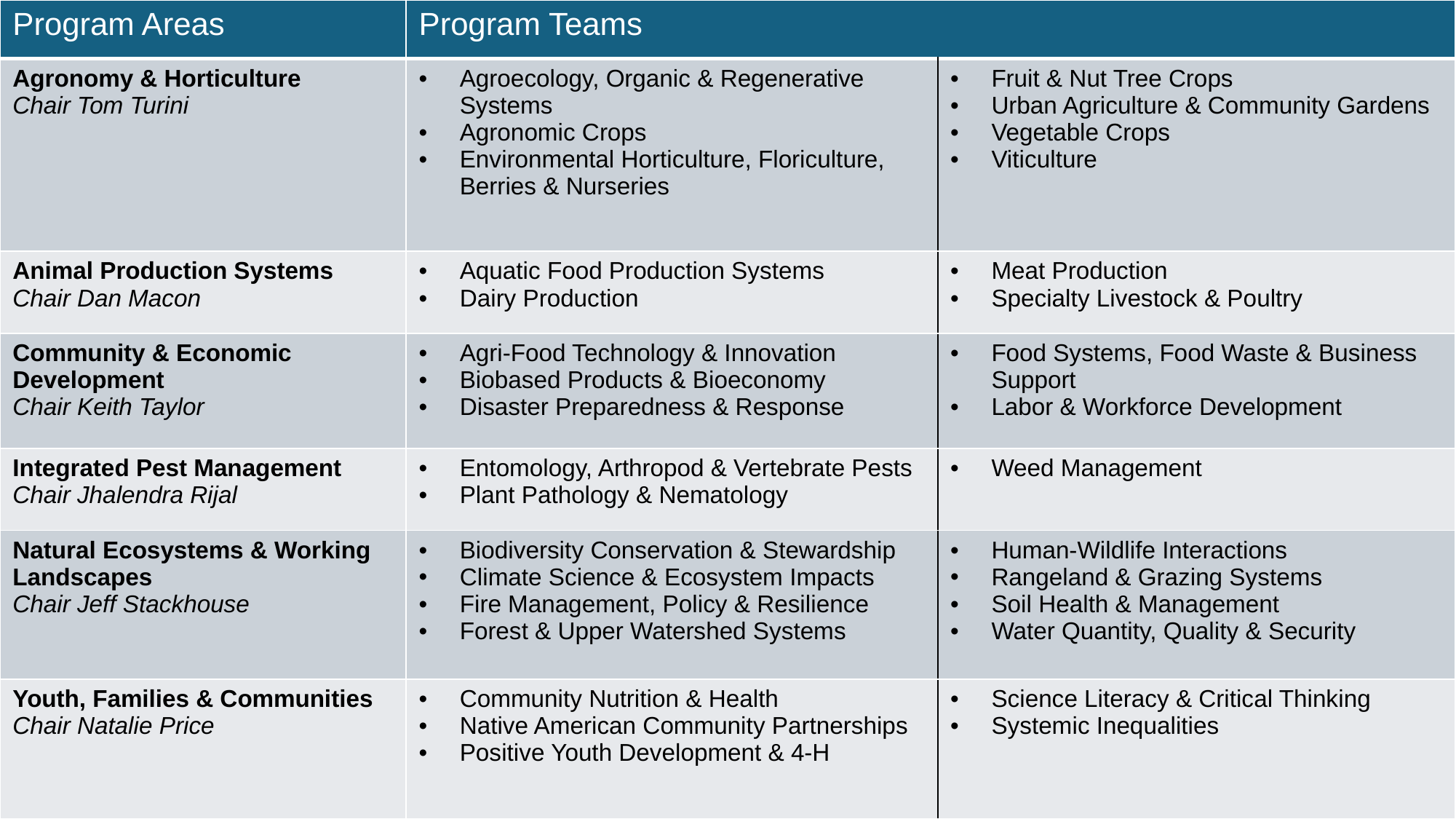

| Program Areas | Program Teams |  |
| --- | --- | --- |
| Agronomy & Horticulture Chair Tom Turini | Agroecology, Organic & Regenerative Systems Agronomic Crops Environmental Horticulture, Floriculture, Berries & Nurseries | Fruit & Nut Tree Crops Urban Agriculture & Community Gardens Vegetable Crops Viticulture |
| Animal Production Systems Chair Dan Macon | Aquatic Food Production Systems Dairy Production | Meat Production Specialty Livestock & Poultry |
| Community & Economic Development Chair Keith Taylor | Agri-Food Technology & Innovation Biobased Products & Bioeconomy Disaster Preparedness & Response | Food Systems, Food Waste & Business Support Labor & Workforce Development |
| Integrated Pest Management Chair Jhalendra Rijal | Entomology, Arthropod & Vertebrate Pests Plant Pathology & Nematology | Weed Management |
| Natural Ecosystems & Working Landscapes Chair Jeff Stackhouse | Biodiversity Conservation & Stewardship Climate Science & Ecosystem Impacts Fire Management, Policy & Resilience Forest & Upper Watershed Systems | Human-Wildlife Interactions Rangeland & Grazing Systems Soil Health & Management Water Quantity, Quality & Security |
| Youth, Families & Communities Chair Natalie Price | Community Nutrition & Health Native American Community Partnerships Positive Youth Development & 4-H | Science Literacy & Critical Thinking Systemic Inequalities |